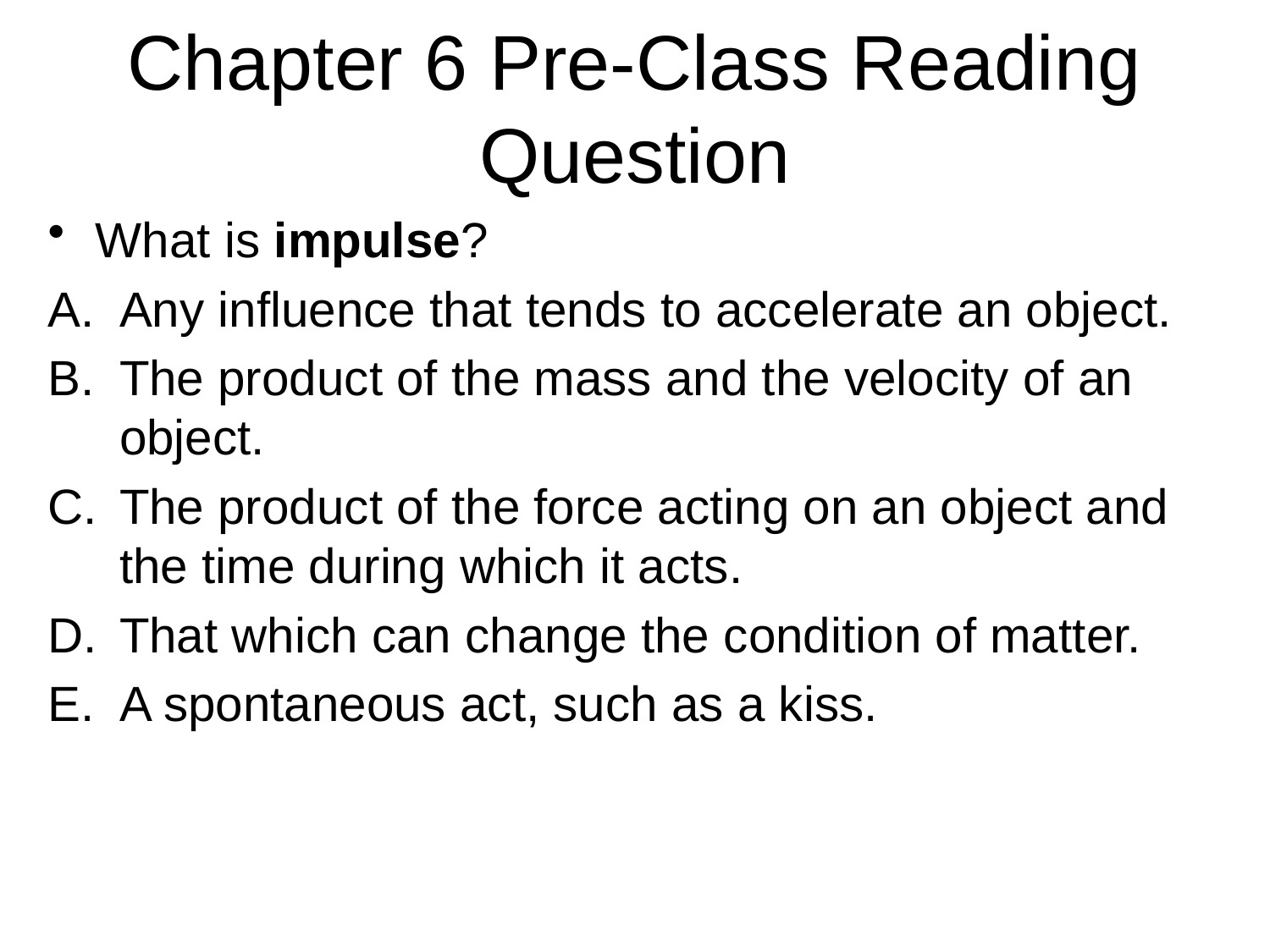

# Chapter 6 Pre-Class Reading Question
What is impulse?
Any influence that tends to accelerate an object.
The product of the mass and the velocity of an object.
The product of the force acting on an object and the time during which it acts.
That which can change the condition of matter.
A spontaneous act, such as a kiss.